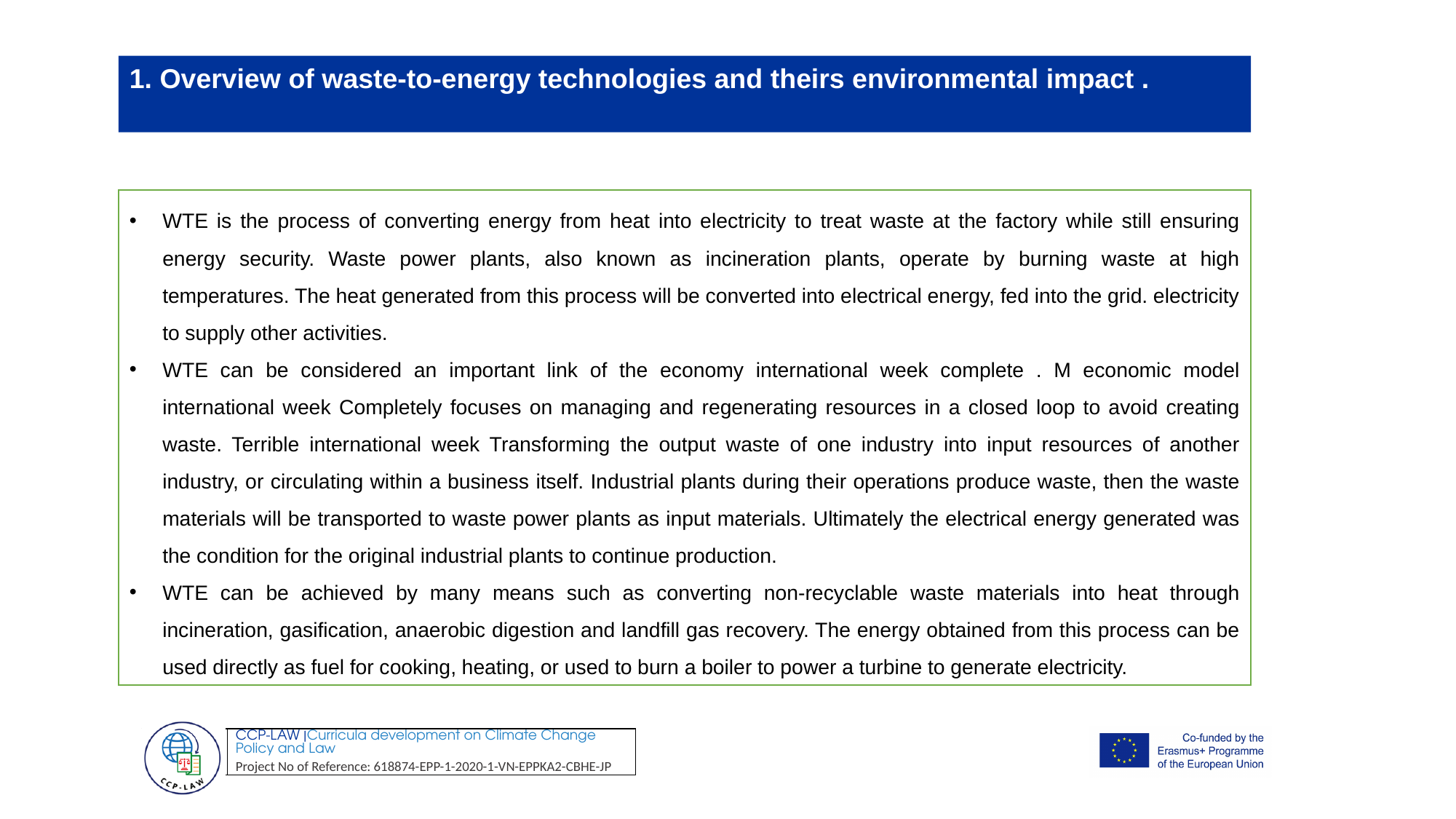

1. Overview of waste-to-energy technologies and theirs environmental impact .

WTE is the process of converting energy from heat into electricity to treat waste at the factory while still ensuring energy security. Waste power plants, also known as incineration plants, operate by burning waste at high temperatures. The heat generated from this process will be converted into electrical energy, fed into the grid. electricity to supply other activities.
WTE can be considered an important link of the economy international week complete . M economic model international week Completely focuses on managing and regenerating resources in a closed loop to avoid creating waste. Terrible international week Transforming the output waste of one industry into input resources of another industry, or circulating within a business itself. Industrial plants during their operations produce waste, then the waste materials will be transported to waste power plants as input materials. Ultimately the electrical energy generated was the condition for the original industrial plants to continue production.
WTE can be achieved by many means such as converting non-recyclable waste materials into heat through incineration, gasification, anaerobic digestion and landfill gas recovery. The energy obtained from this process can be used directly as fuel for cooking, heating, or used to burn a boiler to power a turbine to generate electricity.